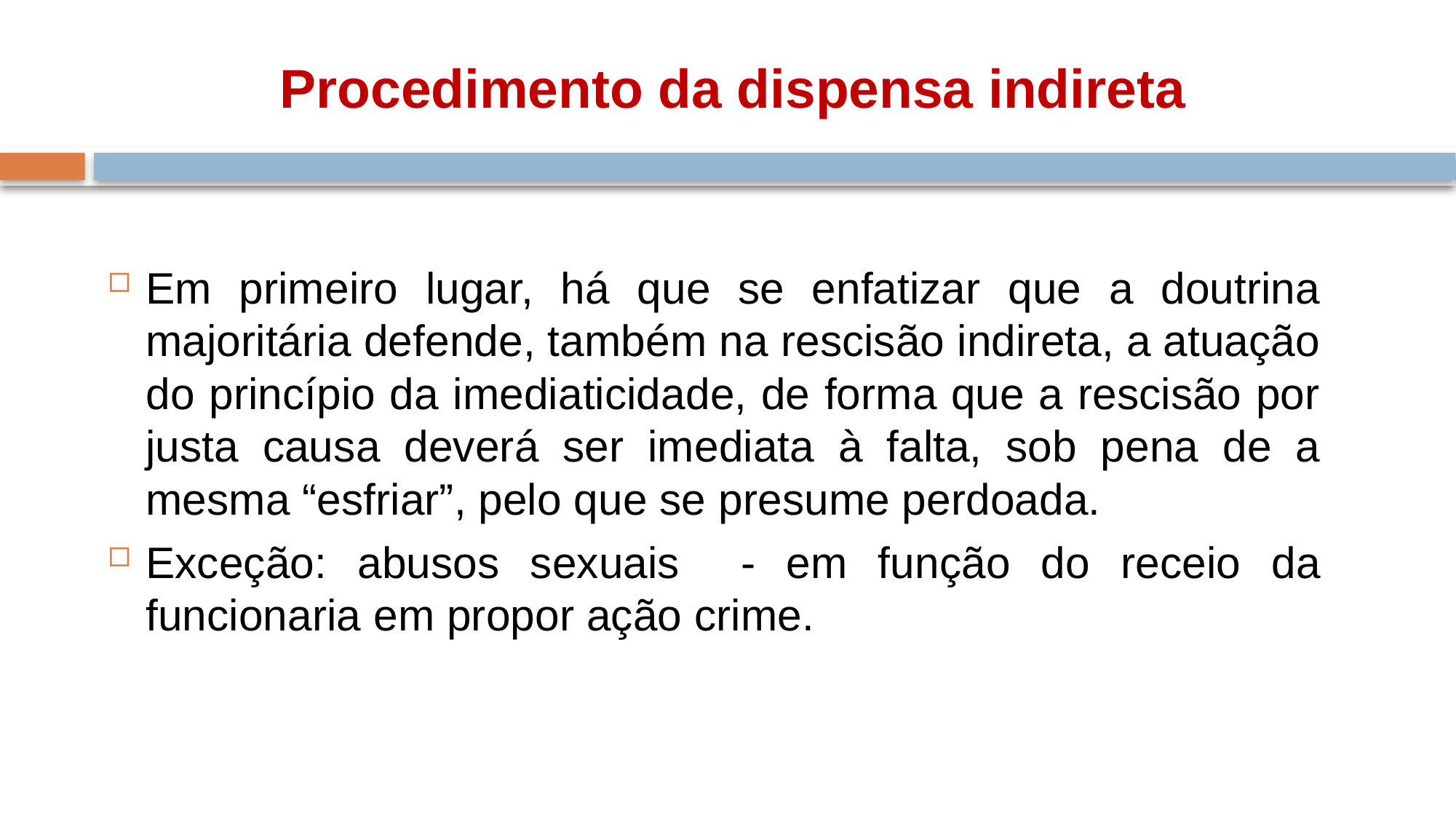

# Procedimento da dispensa indireta

Em primeiro lugar, há que se enfatizar que a doutrina majoritária defende, também na rescisão indireta, a atuação do princípio da imediaticidade, de forma que a rescisão por justa causa deverá ser imediata à falta, sob pena de a mesma “esfriar”, pelo que se presume perdoada.
Exceção: abusos sexuais  - em função do receio da funcionaria em propor ação crime.